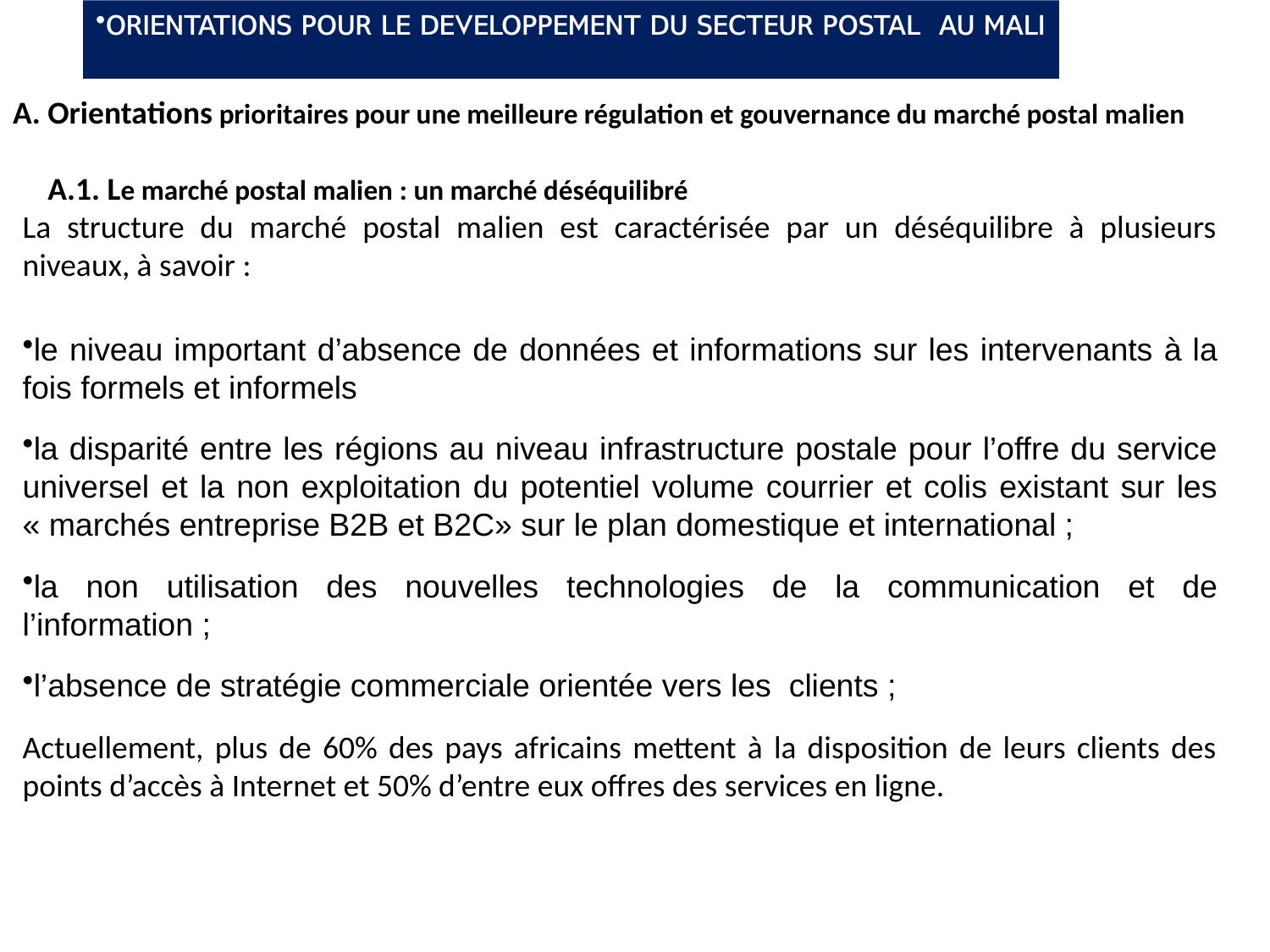

ORIENTATIONS POUR LE DEVELOPPEMENT DU SECTEUR POSTAL  AU MALI

A. Orientations prioritaires pour une meilleure régulation et gouvernance du marché postal malien
A.1. Le marché postal malien : un marché déséquilibré
La structure du marché postal malien est caractérisée par un déséquilibre à plusieurs niveaux, à savoir :

le niveau important d’absence de données et informations sur les intervenants à la fois formels et informels

la disparité entre les régions au niveau infrastructure postale pour l’offre du service universel et la non exploitation du potentiel volume courrier et colis existant sur les « marchés entreprise B2B et B2C» sur le plan domestique et international ;

la non utilisation des nouvelles technologies de la communication et de l’information ;

l’absence de stratégie commerciale orientée vers les  clients ;

Actuellement, plus de 60% des pays africains mettent à la disposition de leurs clients des points d’accès à Internet et 50% d’entre eux offres des services en ligne.